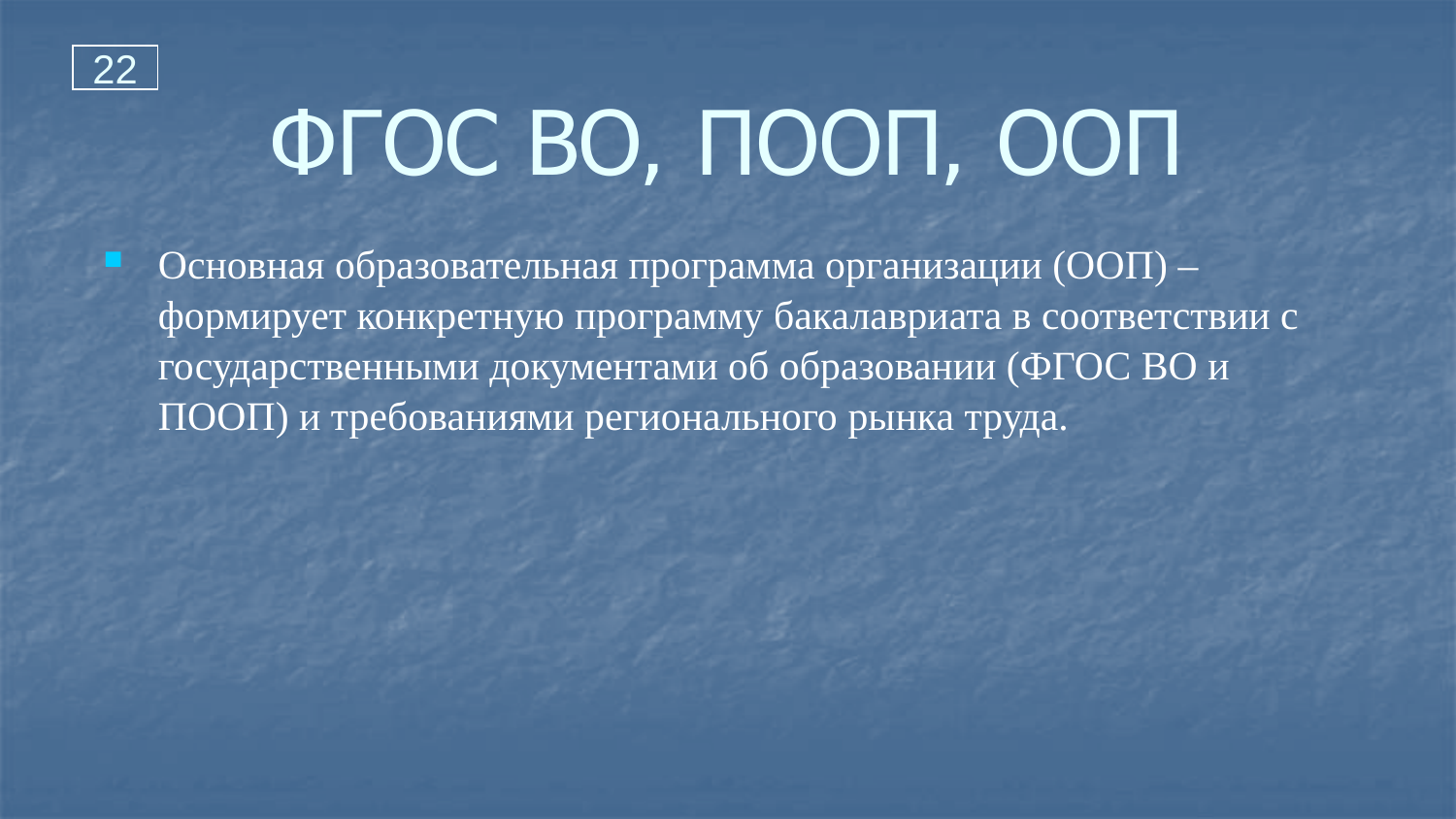

22
# ФГОС ВО, ПООП, ООП

Основная образовательная программа организации (ООП) – формирует конкретную программу бакалавриата в соответствии с государственными документами об образовании (ФГОС ВО и ПООП) и требованиями регионального рынка труда.